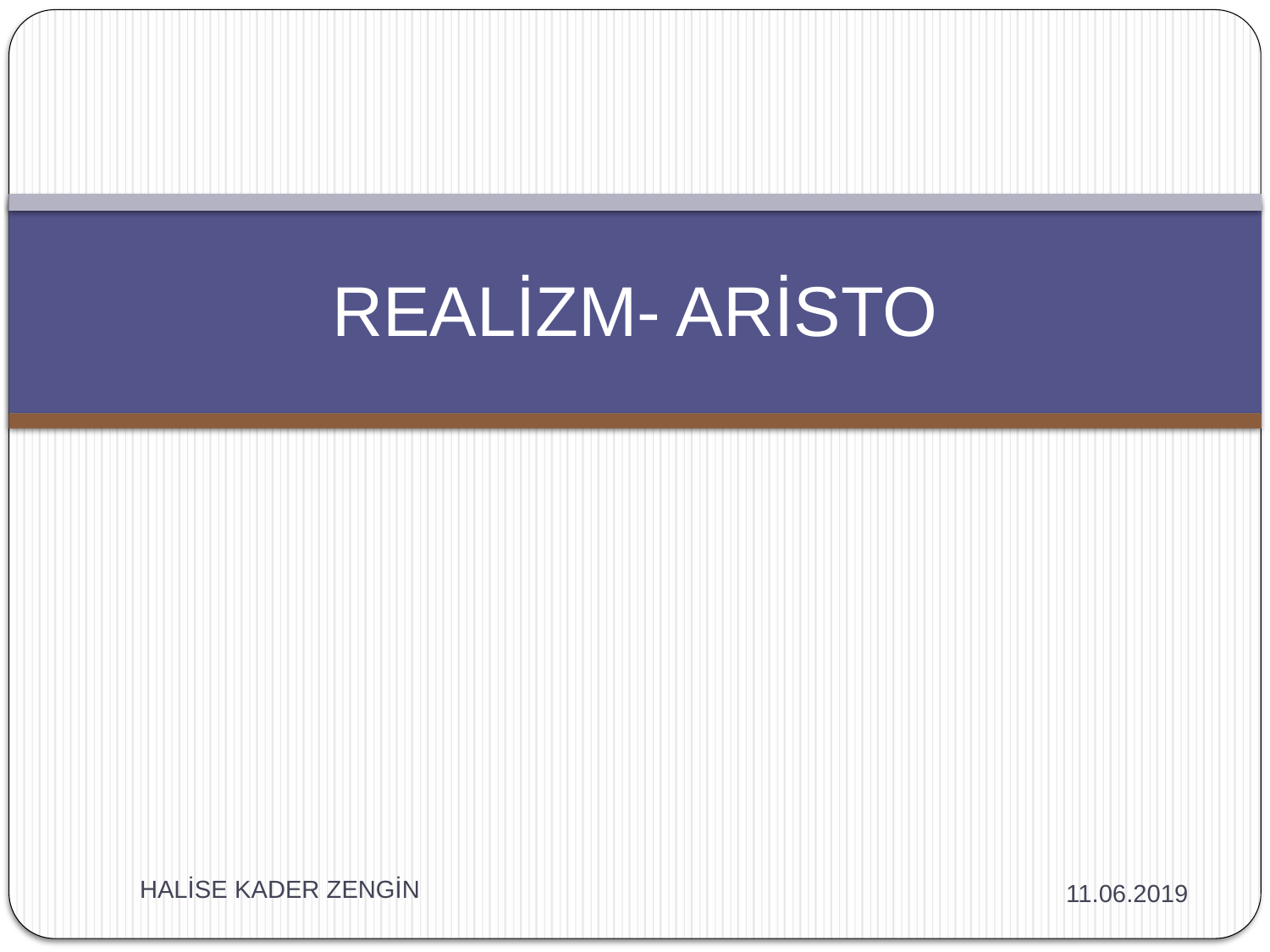

# REALİZM- ARİSTO

HALİSE KADER ZENGİN
11.06.2019